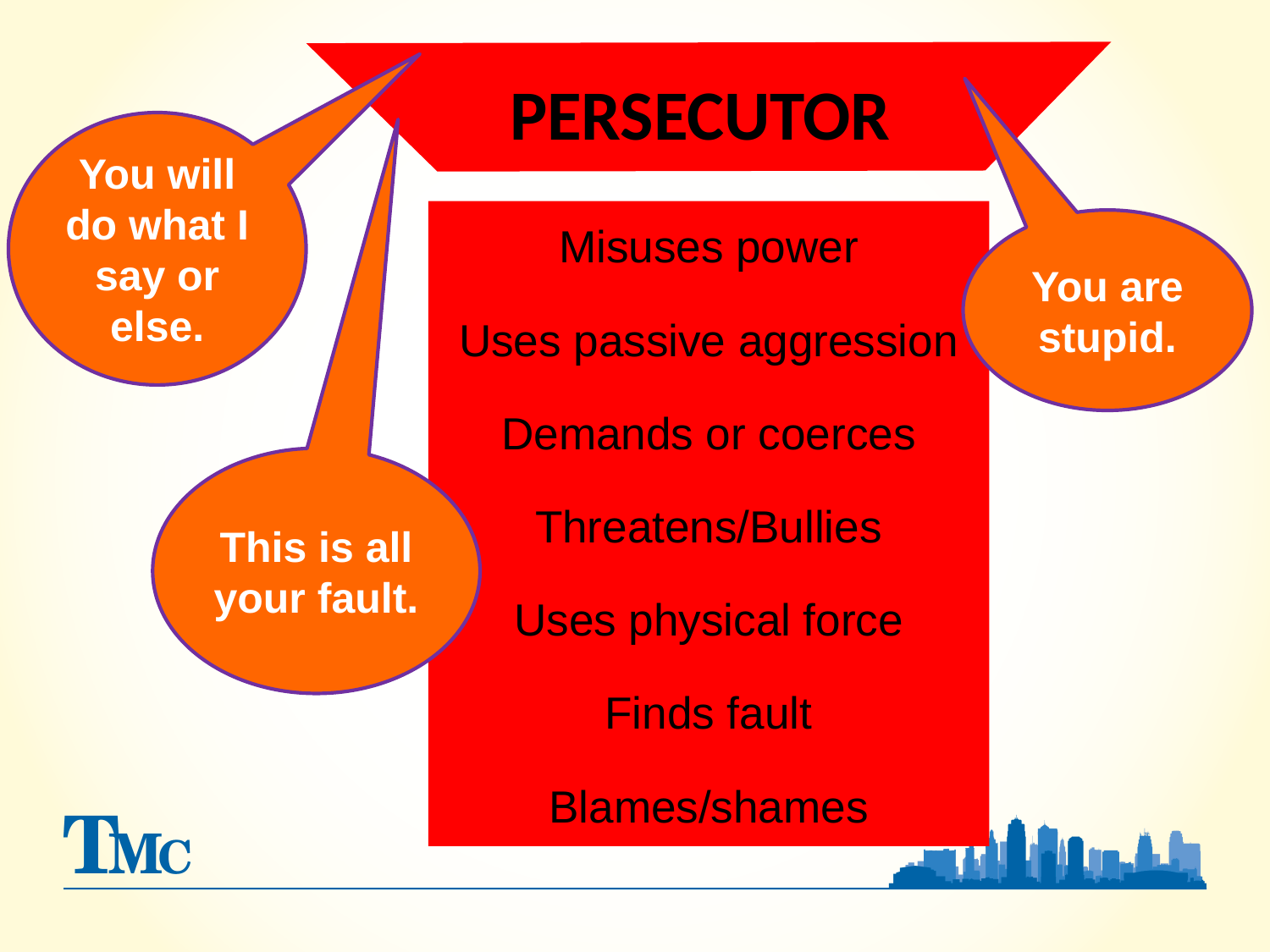

PERSECUTOR
You will do what I say or else.
Misuses power
Uses passive aggression
Demands or coerces
Threatens/Bullies
Uses physical force
Finds fault
Blames/shames
You are stupid.
This is all your fault.